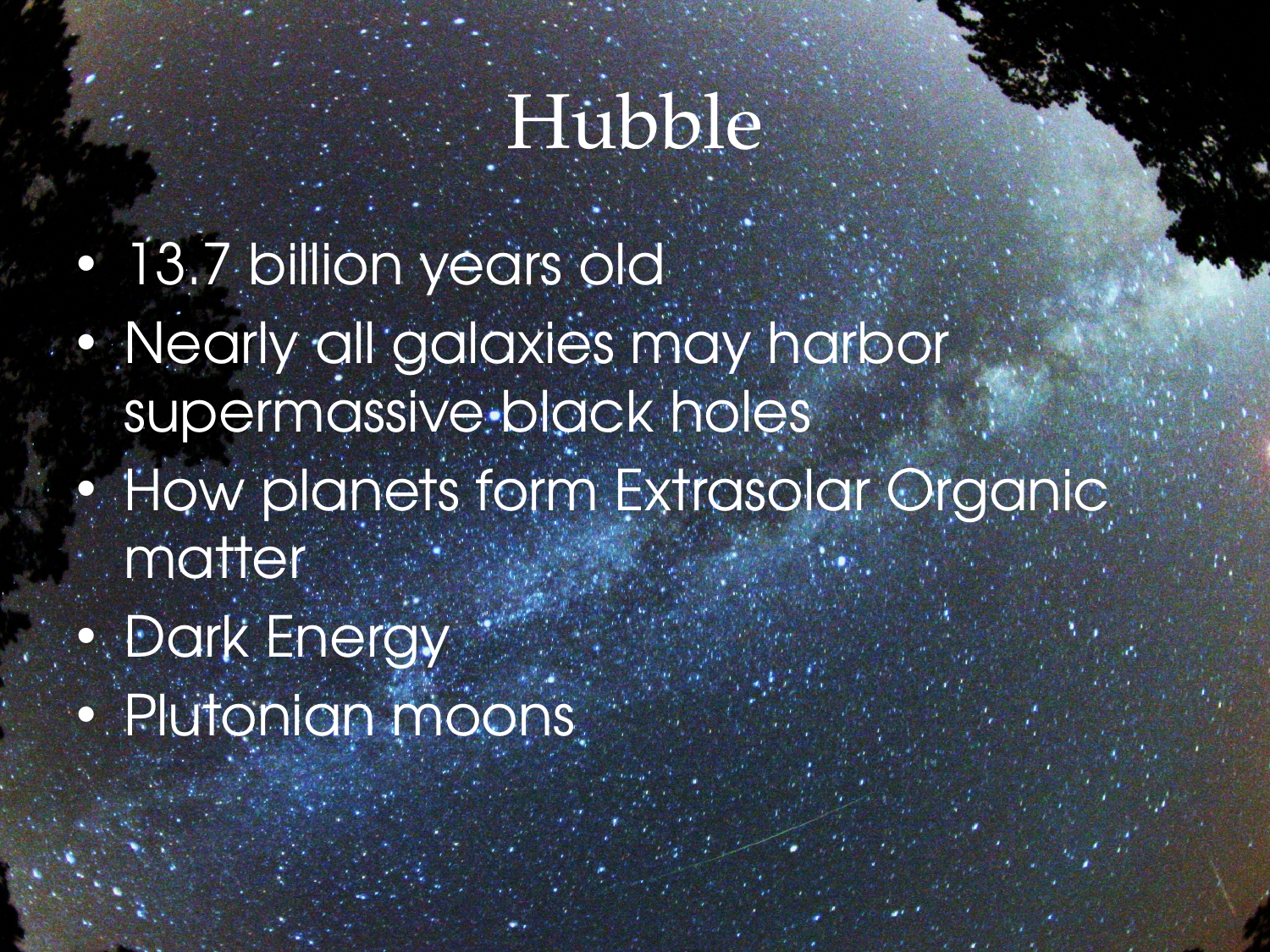

# Hubble
13.7 billion years old
Nearly all galaxies may harbor supermassive black holes
How planets form Extrasolar Organic matter
Dark Energy
Plutonian moons